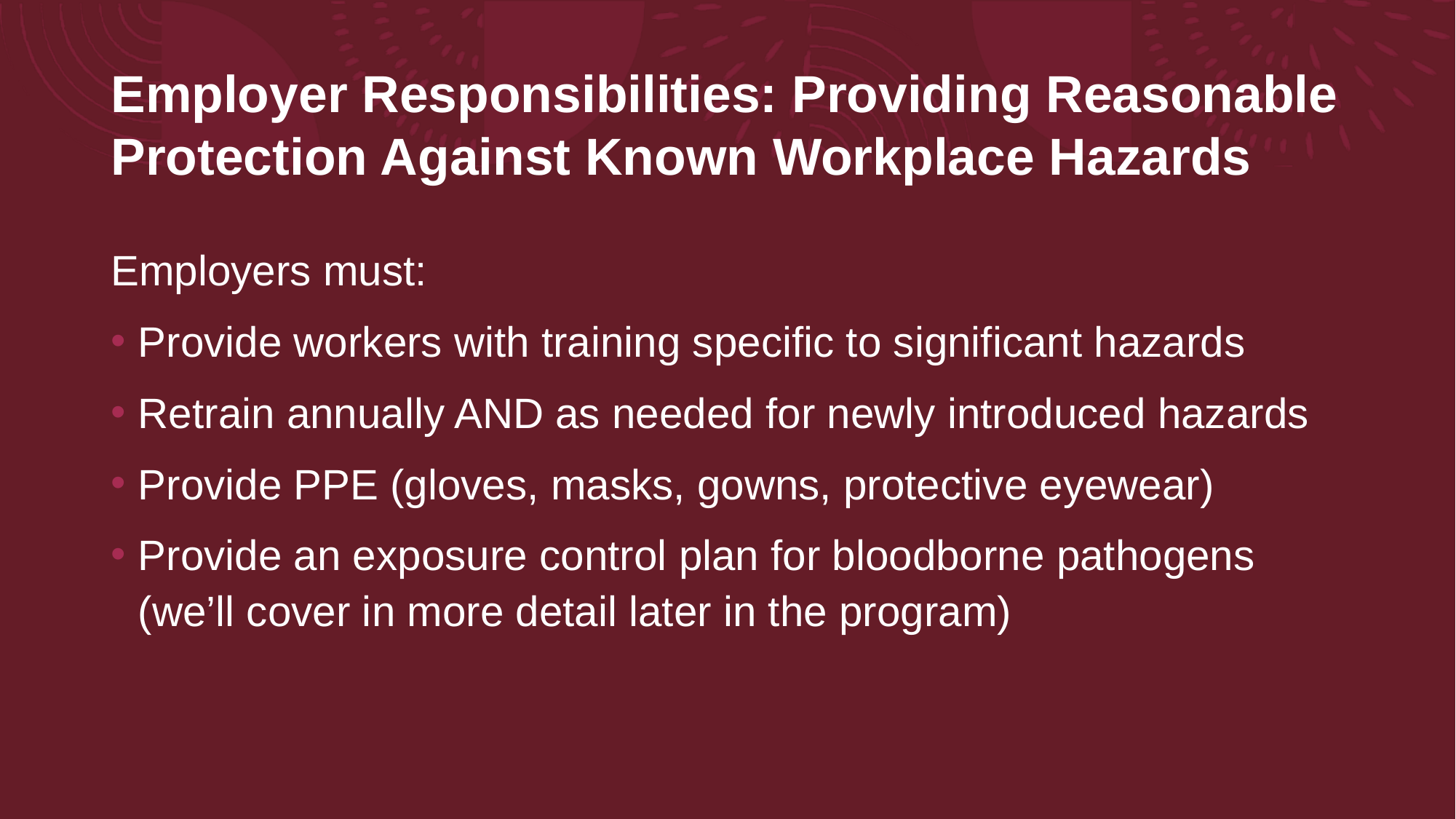

# Employer Responsibilities: Providing Reasonable Protection Against Known Workplace Hazards
Employers must:
Provide workers with training specific to significant hazards
Retrain annually AND as needed for newly introduced hazards
Provide PPE (gloves, masks, gowns, protective eyewear)
Provide an exposure control plan for bloodborne pathogens (we’ll cover in more detail later in the program)